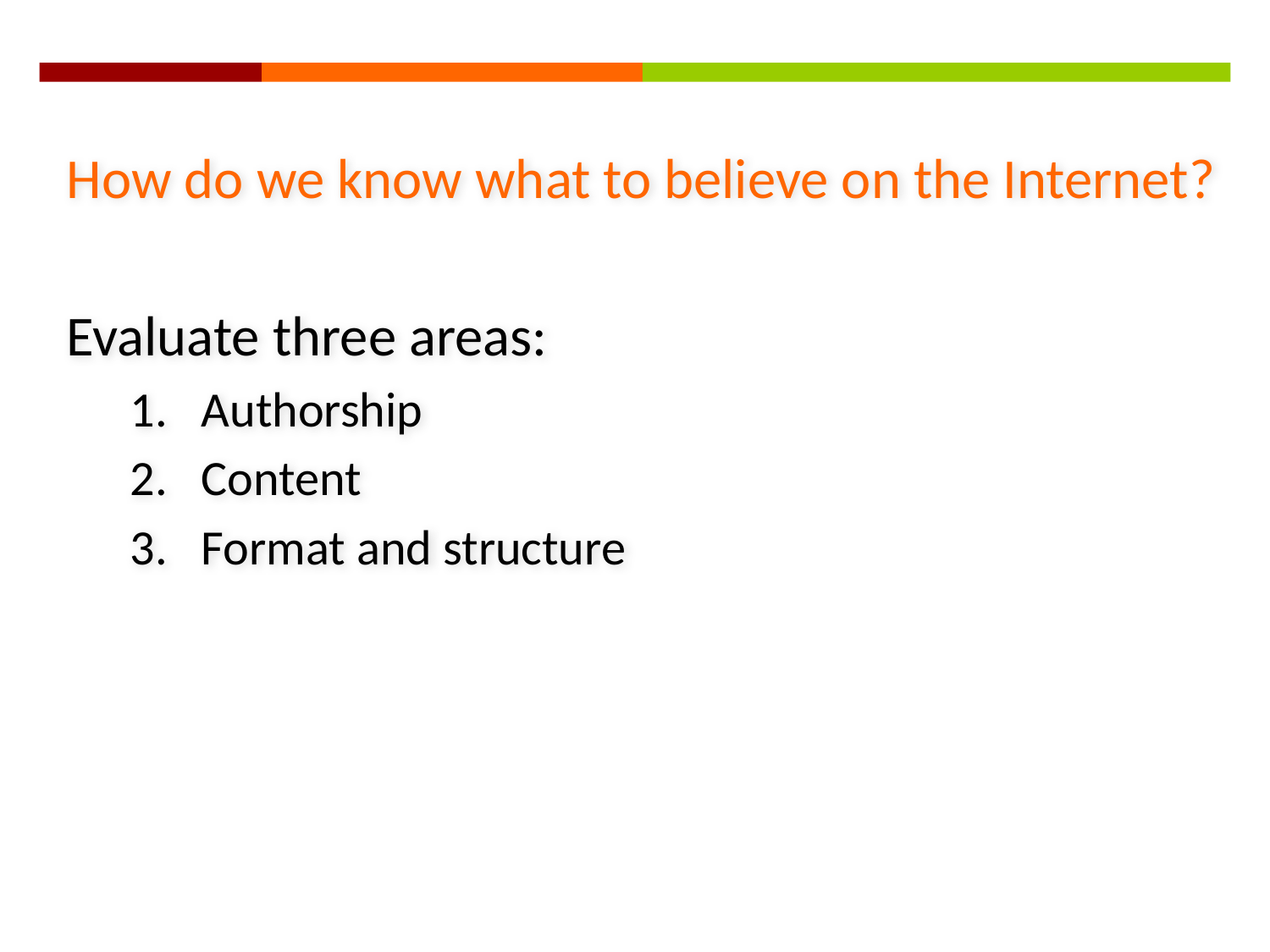

How do we know what to believe on the Internet?

Evaluate three areas:
Authorship
Content
Format and structure